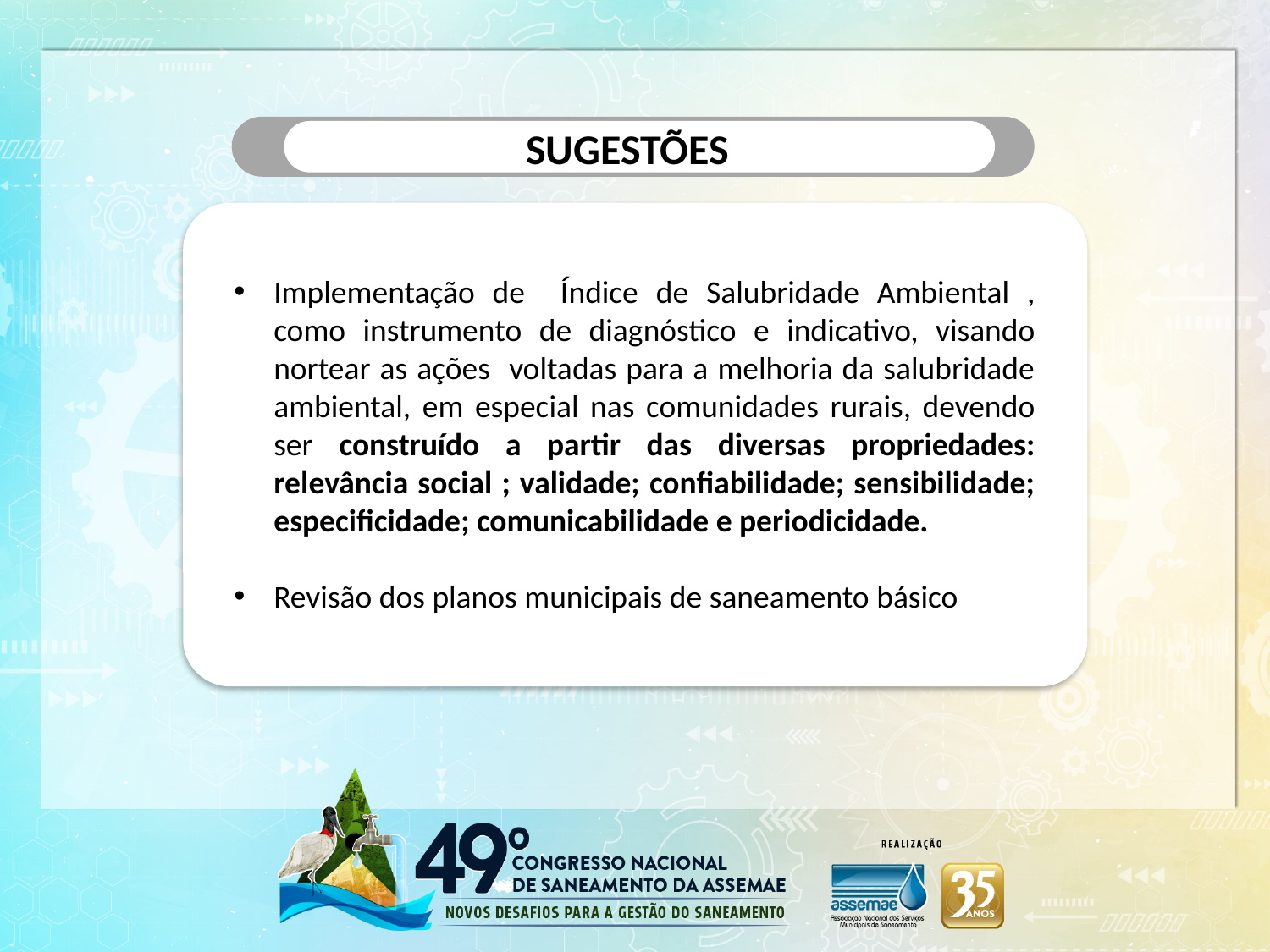

SUGESTÕES

Implementação de  Índice de Salubridade Ambiental , como instrumento de diagnóstico e indicativo, visando nortear as ações  voltadas para a melhoria da salubridade ambiental, em especial nas comunidades rurais, devendo ser construído a partir das diversas propriedades: relevância social ; validade; confiabilidade; sensibilidade; especificidade; comunicabilidade e periodicidade.

Revisão dos planos municipais de saneamento básico